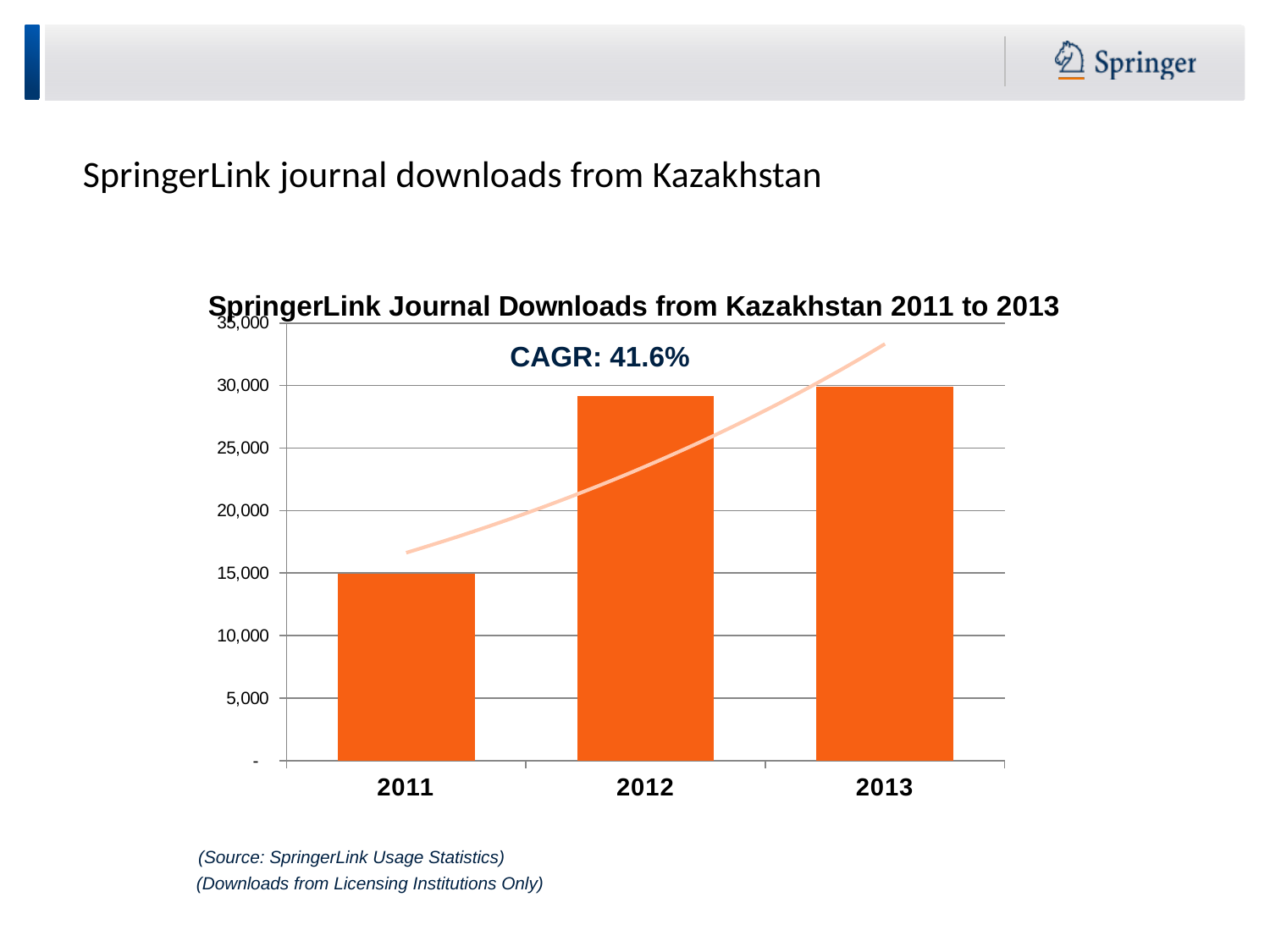

# SpringerLink journal downloads from Kazakhstan

### Chart: SpringerLink Journal Downloads from Kazakhstan 2011 to 2013

| Category | Series 1 |
|---|---|
| 2011 | 14932.0 |
| 2012 | 29186.0 |
| 2013 | 29938.0 |
CAGR: 41.6%
(Source: SpringerLink Usage Statistics)
(Downloads from Licensing Institutions Only)